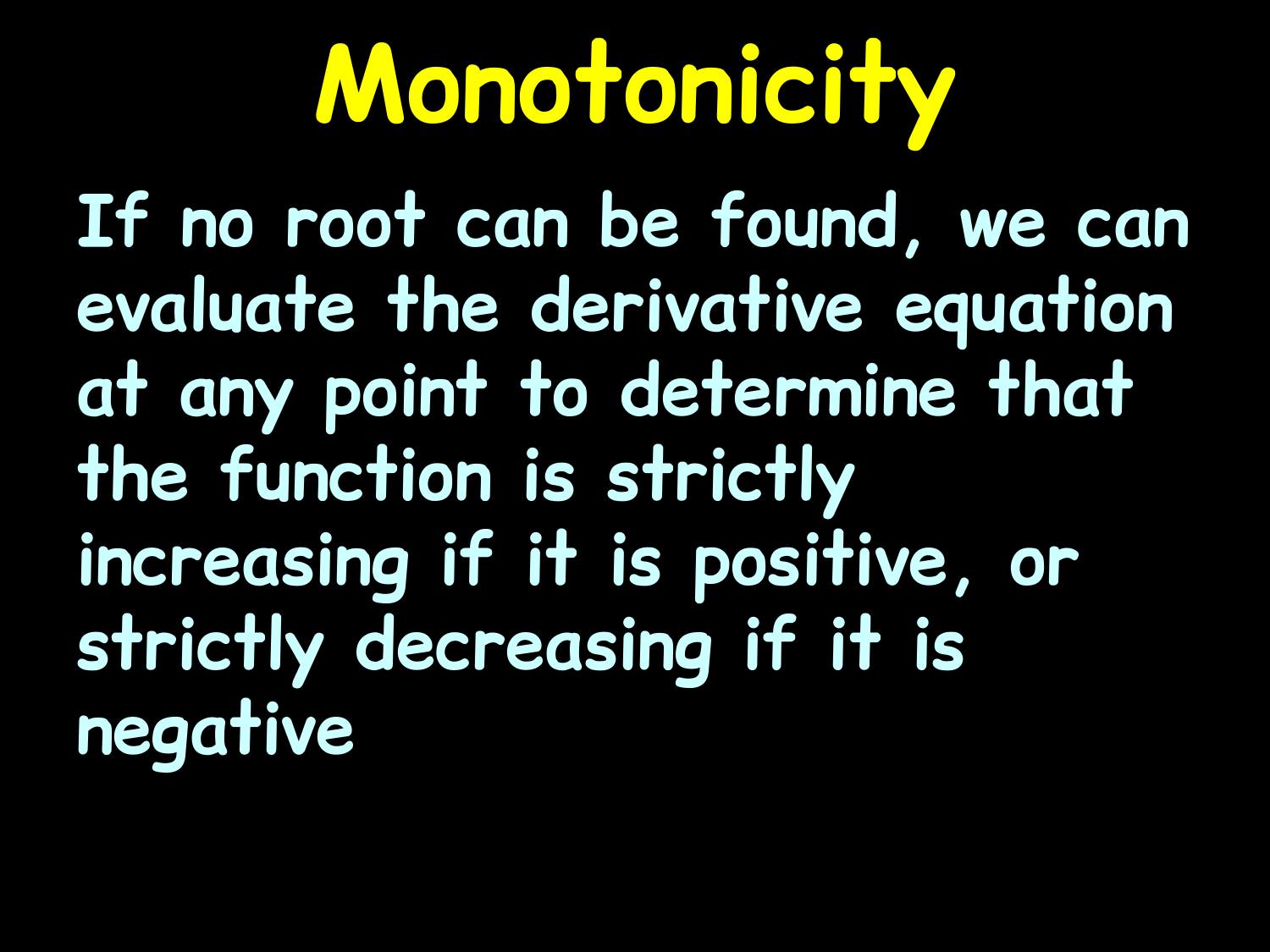

# Monotonicity
If no root can be found, we can evaluate the derivative equation at any point to determine that the function is strictly increasing if it is positive, or strictly decreasing if it is negative